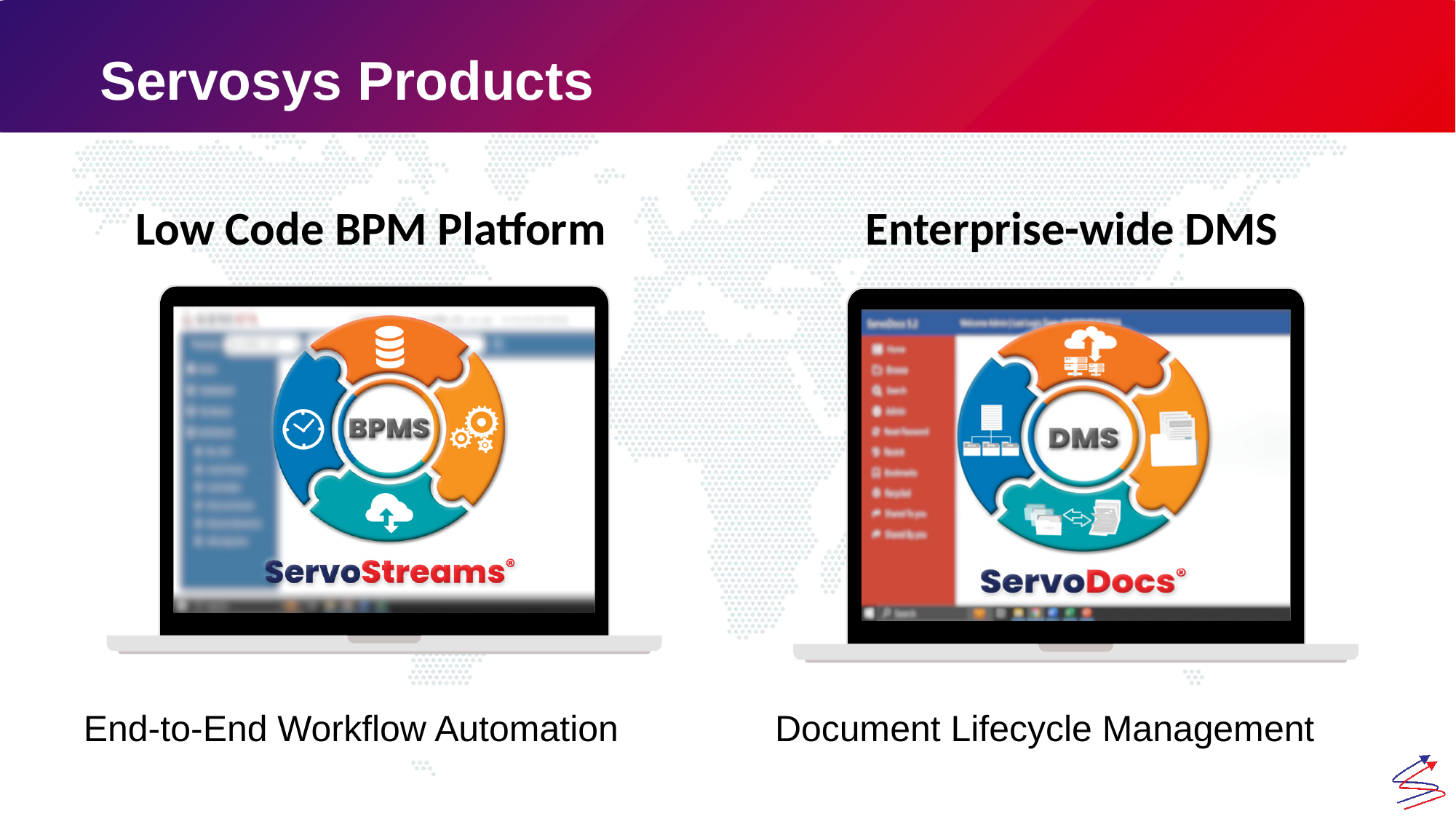

Servosys Products
Low Code BPM Platform
Enterprise-wide DMS

End-to-End Workflow Automation
Document Lifecycle Management